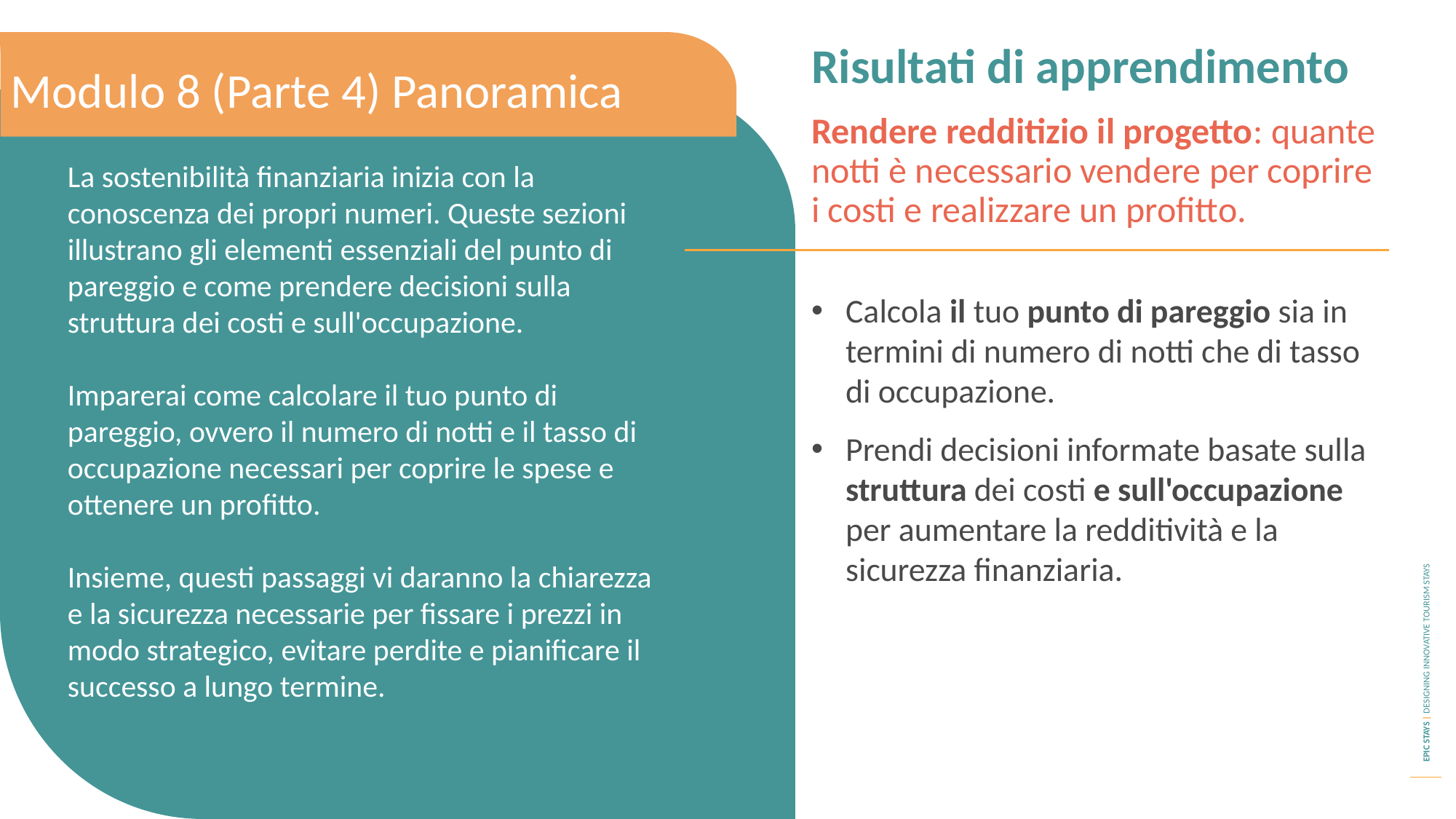

Risultati di apprendimento
Modulo 8 (Parte 4) Panoramica
Rendere redditizio il progetto: quante notti è necessario vendere per coprire i costi e realizzare un profitto.

La sostenibilità finanziaria inizia con la conoscenza dei propri numeri. Queste sezioni illustrano gli elementi essenziali del punto di pareggio e come prendere decisioni sulla struttura dei costi e sull'occupazione.

Imparerai come calcolare il tuo punto di pareggio, ovvero il numero di notti e il tasso di occupazione necessari per coprire le spese e ottenere un profitto.

Insieme, questi passaggi vi daranno la chiarezza e la sicurezza necessarie per fissare i prezzi in modo strategico, evitare perdite e pianificare il successo a lungo termine.
Calcola il tuo punto di pareggio sia in termini di numero di notti che di tasso di occupazione.
Prendi decisioni informate basate sulla struttura dei costi e sull'occupazione per aumentare la redditività e la sicurezza finanziaria.